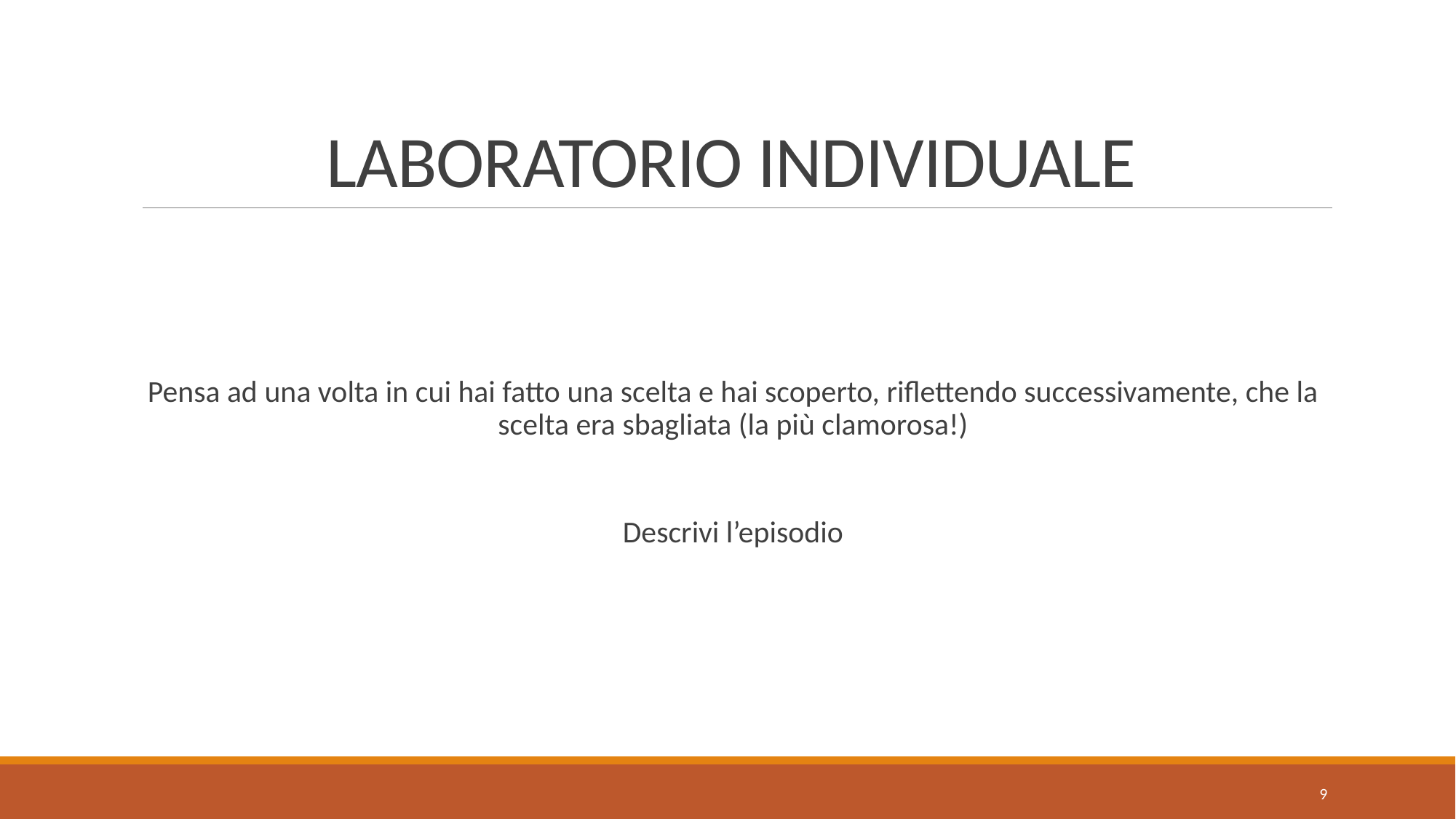

# LABORATORIO INDIVIDUALE
Pensa ad una volta in cui hai fatto una scelta e hai scoperto, riflettendo successivamente, che la scelta era sbagliata (la più clamorosa!)

Descrivi l’episodio
9